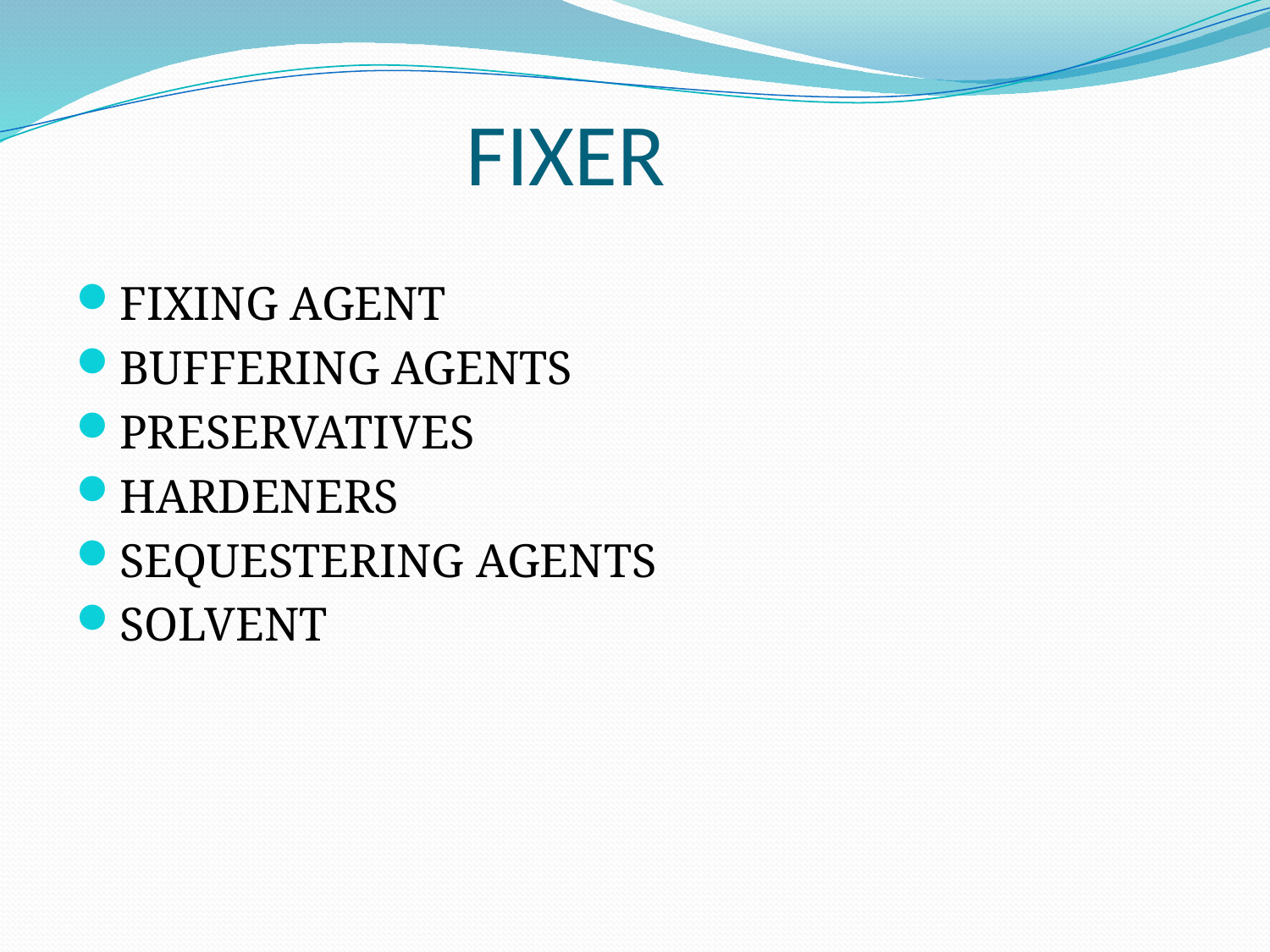

# FIXER
FIXING AGENT
BUFFERING AGENTS
PRESERVATIVES
HARDENERS
SEQUESTERING AGENTS
SOLVENT